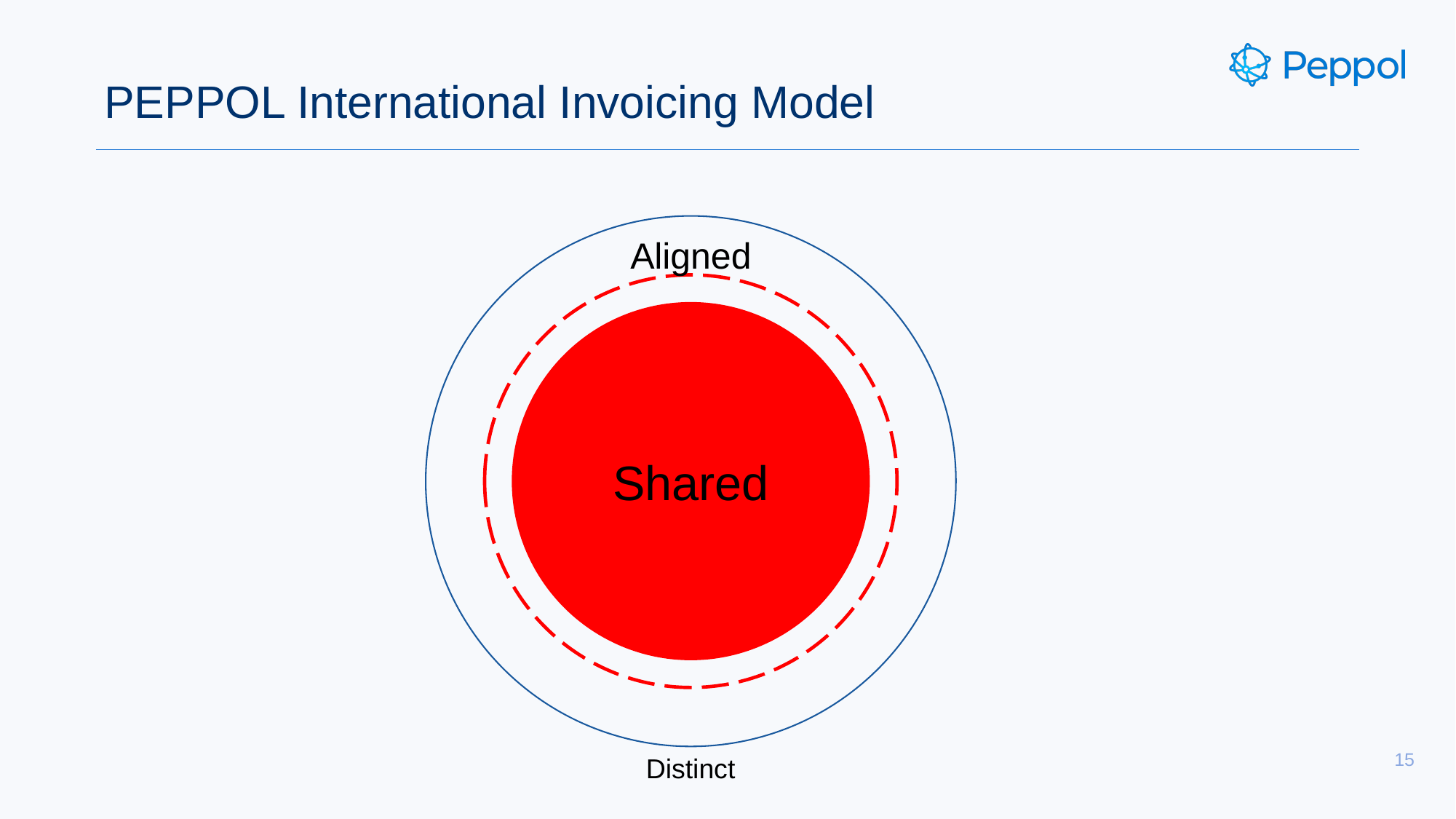

# PEPPOL International Invoicing Model

Aligned

Shared
15
Distinct